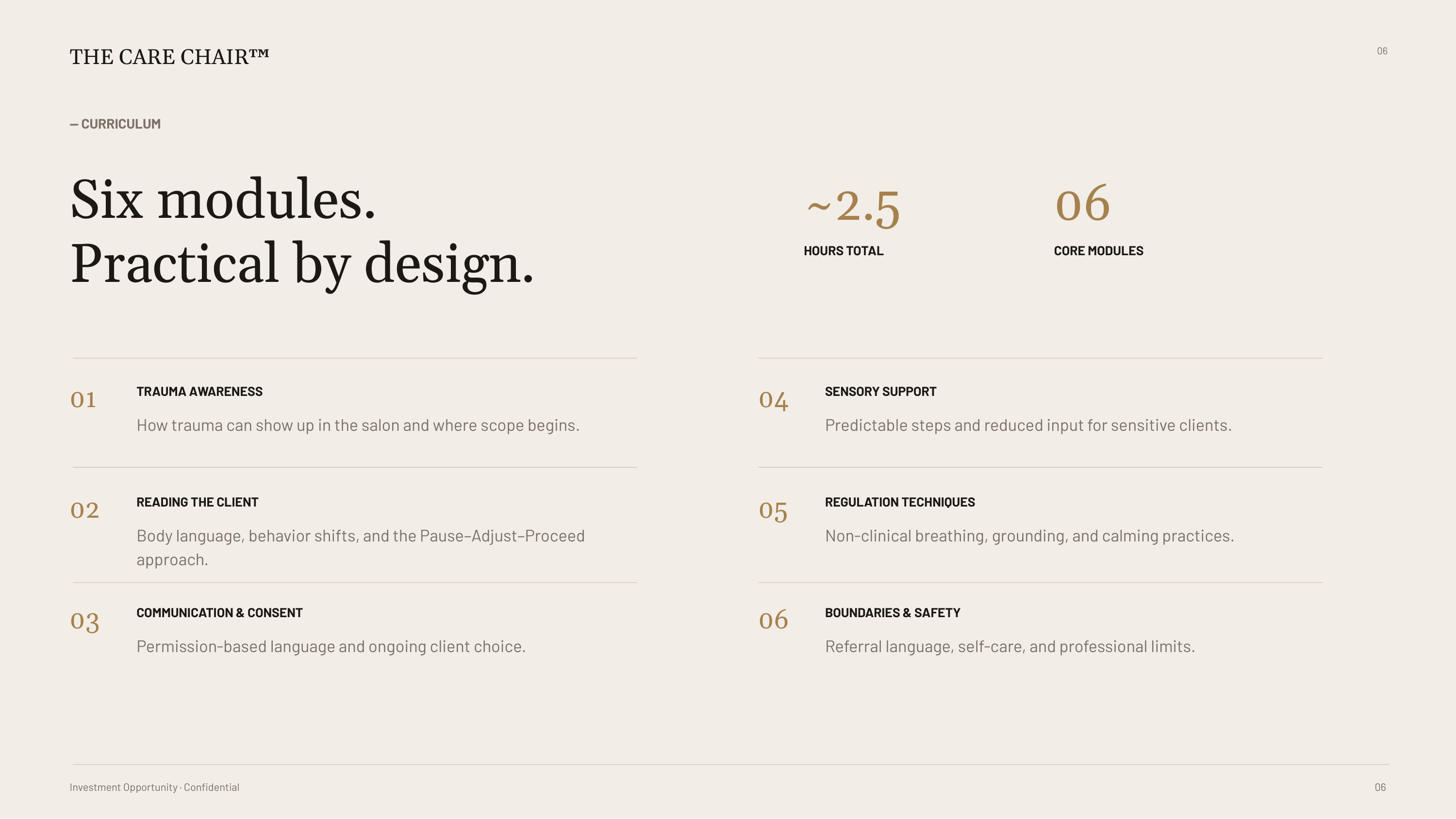

THE CARE CHAIR™
06
— CURRICULUM
Six modules.
Practical by design.
~2.5
06
HOURS TOTAL
CORE MODULES

01
04
TRAUMA AWARENESS
SENSORY SUPPORT
How trauma can show up in the salon and where scope begins.
Predictable steps and reduced input for sensitive clients.

02
05
READING THE CLIENT
REGULATION TECHNIQUES
Body language, behavior shifts, and the Pause–Adjust–Proceed approach.
Non-clinical breathing, grounding, and calming practices.

03
06
COMMUNICATION & CONSENT
BOUNDARIES & SAFETY
Permission-based language and ongoing client choice.
Referral language, self-care, and professional limits.

Investment Opportunity · Confidential
06